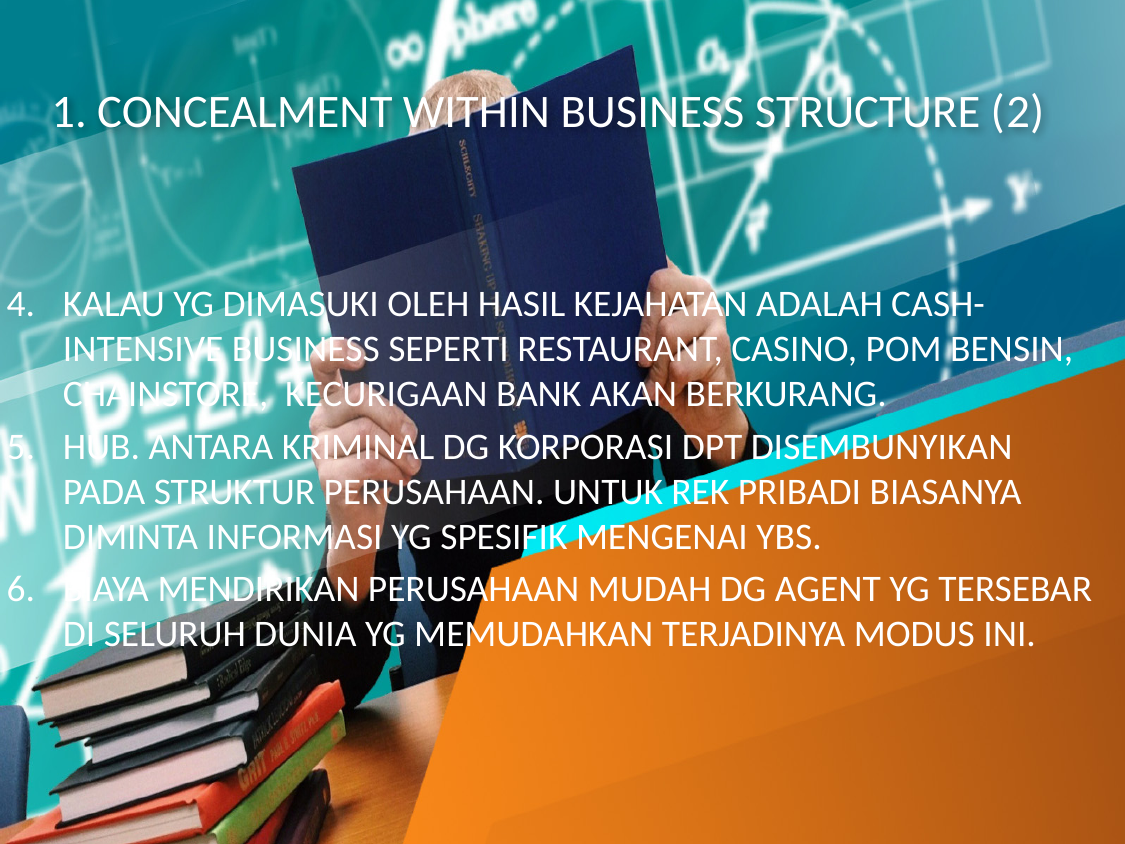

1. CONCEALMENT WITHIN BUSINESS STRUCTURE (2)
KALAU YG DIMASUKI OLEH HASIL KEJAHATAN ADALAH CASH-INTENSIVE BUSINESS SEPERTI RESTAURANT, CASINO, POM BENSIN, CHAINSTORE,  KECURIGAAN BANK AKAN BERKURANG.
HUB. ANTARA KRIMINAL DG KORPORASI DPT DISEMBUNYIKAN PADA STRUKTUR PERUSAHAAN. UNTUK REK PRIBADI BIASANYA DIMINTA INFORMASI YG SPESIFIK MENGENAI YBS.
BIAYA MENDIRIKAN PERUSAHAAN MUDAH DG AGENT YG TERSEBAR DI SELURUH DUNIA YG MEMUDAHKAN TERJADINYA MODUS INI.